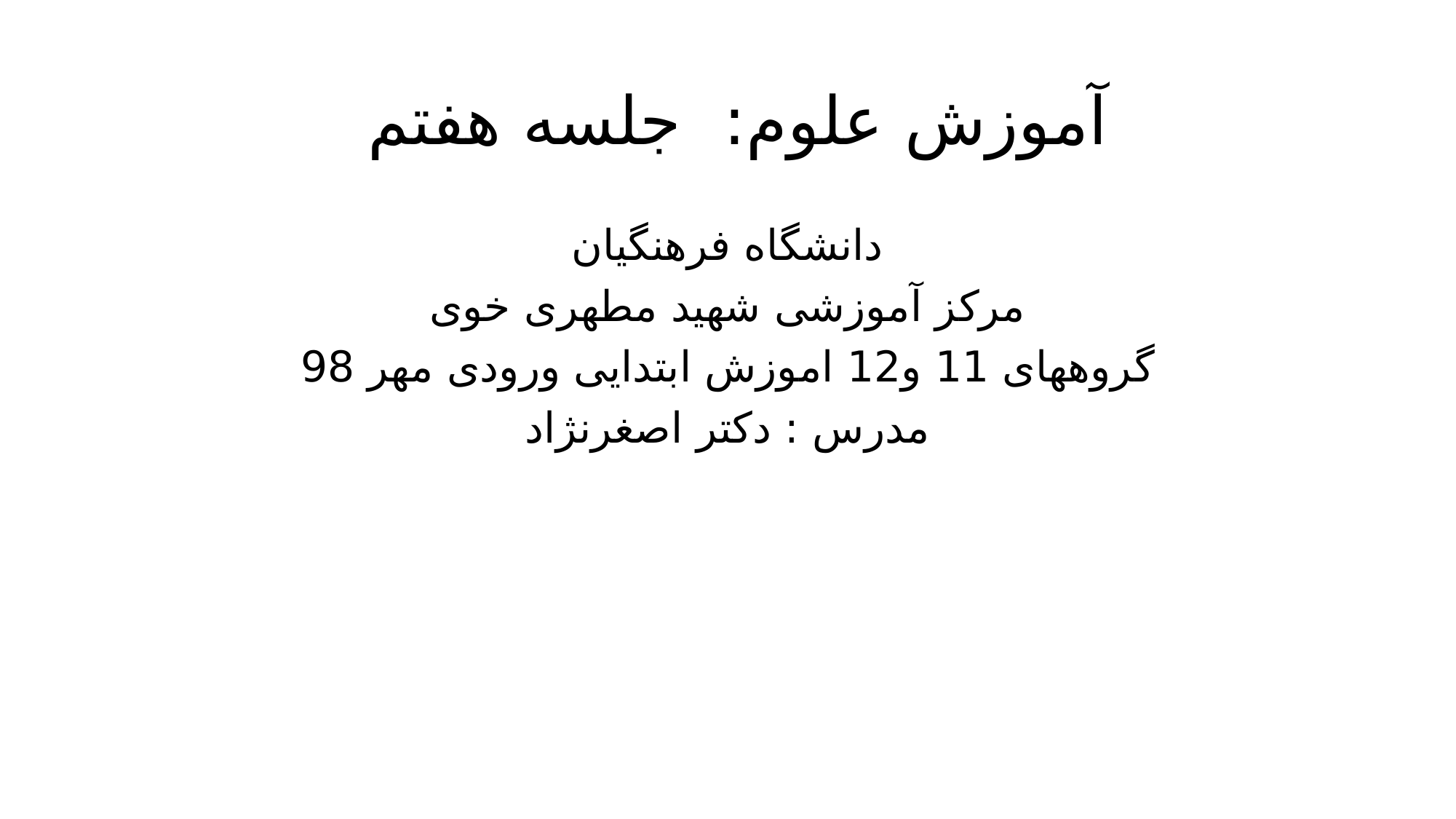

# آموزش علوم:  جلسه هفتم
دانشگاه فرهنگیان
مرکز آموزشی شهید مطهری خوی
گروههای 11 و12 اموزش ابتدایی ورودی مهر 98
مدرس : دکتر اصغرنژاد